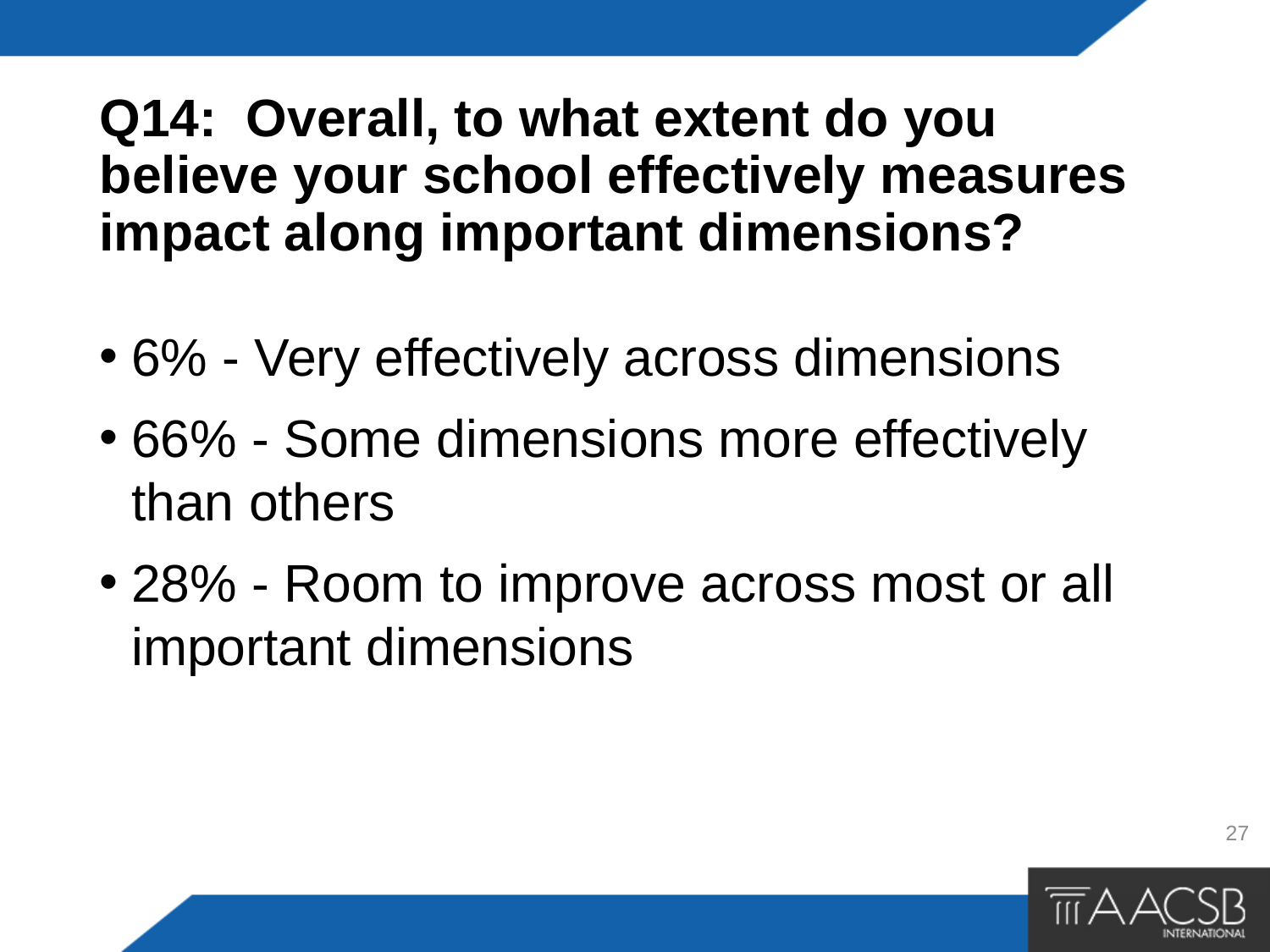

# Q14:  Overall, to what extent do you believe your school effectively measures impact along important dimensions?
6% - Very effectively across dimensions
66% - Some dimensions more effectively than others
28% - Room to improve across most or all important dimensions
27